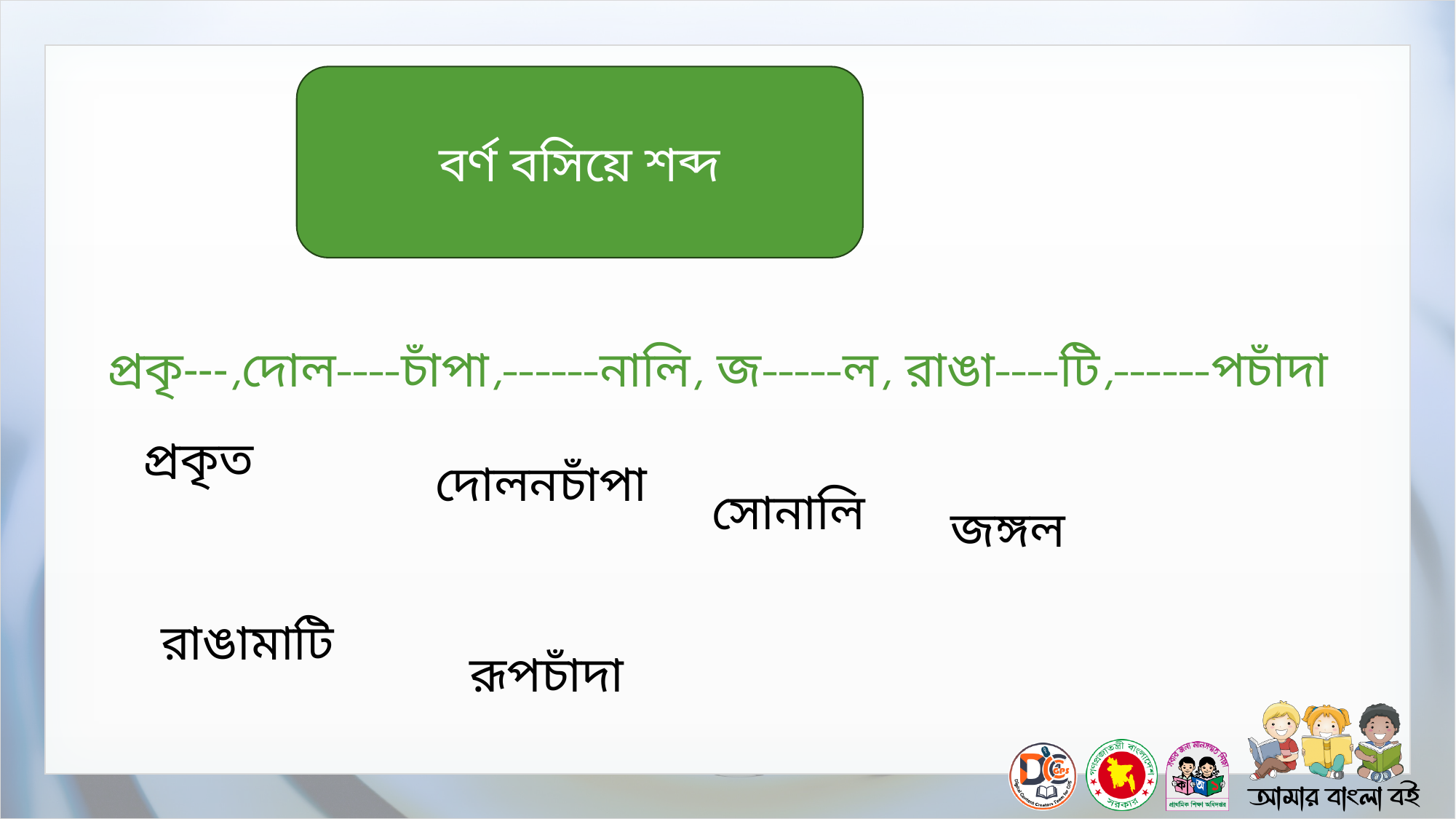

বর্ণ বসিয়ে শব্দ
প্রকৃ---,দোল----চাঁপা,------নালি, জ-----ল, রাঙা----টি,------পচাঁদা
প্রকৃত
দোলনচাঁপা
সোনালি
জঙ্গল
রাঙামাটি
রূপচাঁদা